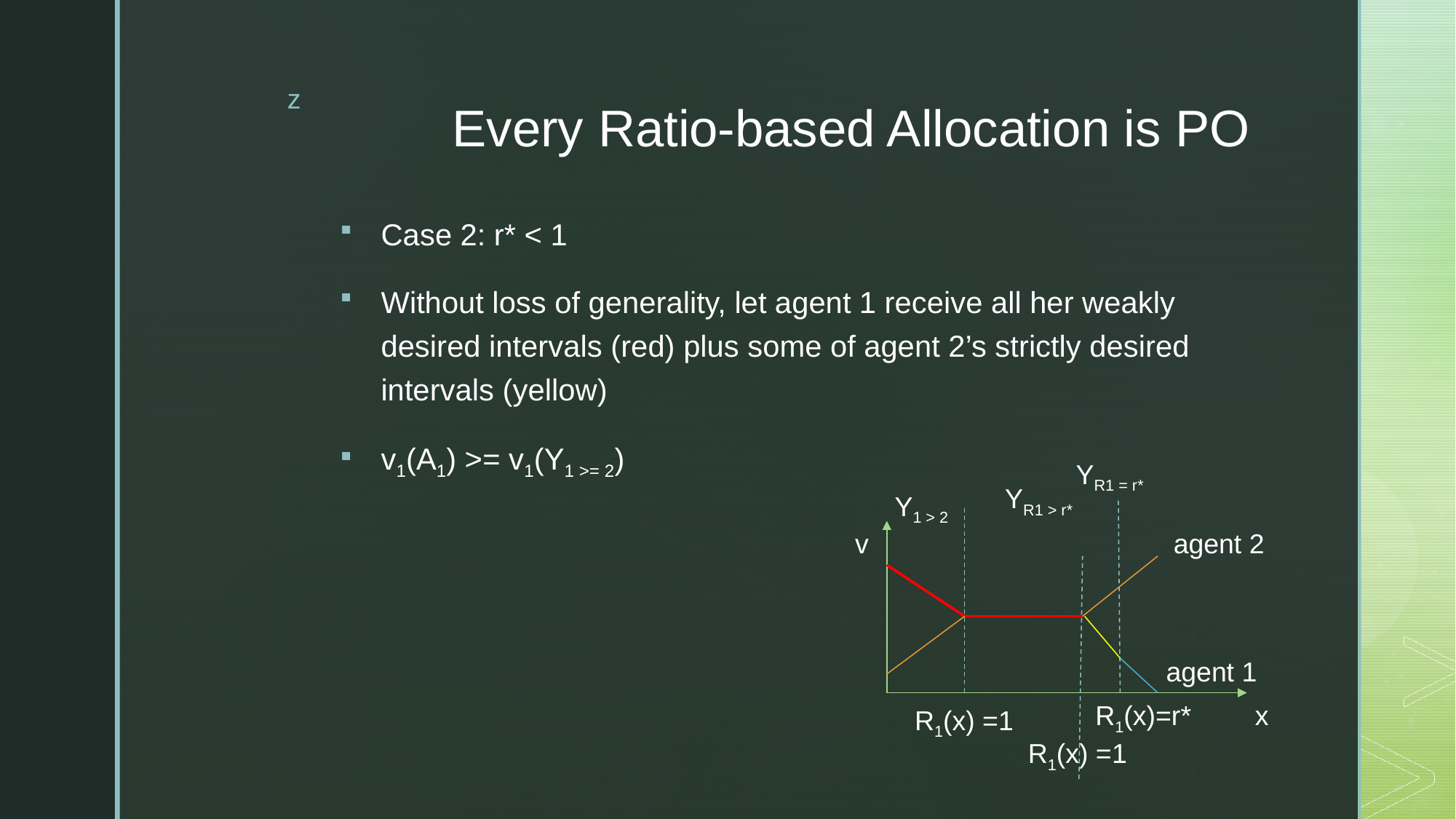

# Every Ratio-based Allocation is PO
Case 2: r* < 1
Without loss of generality, let agent 1 receive all her weakly desired intervals (red) plus some of agent 2’s strictly desired intervals (yellow)
v1(A1) >= v1(Y1 >= 2)

YR1 = r*
YR1 > r*
Y1 > 2
v
agent 2
agent 1
R1(x)=r*
x
R1(x) =1
R1(x) =1